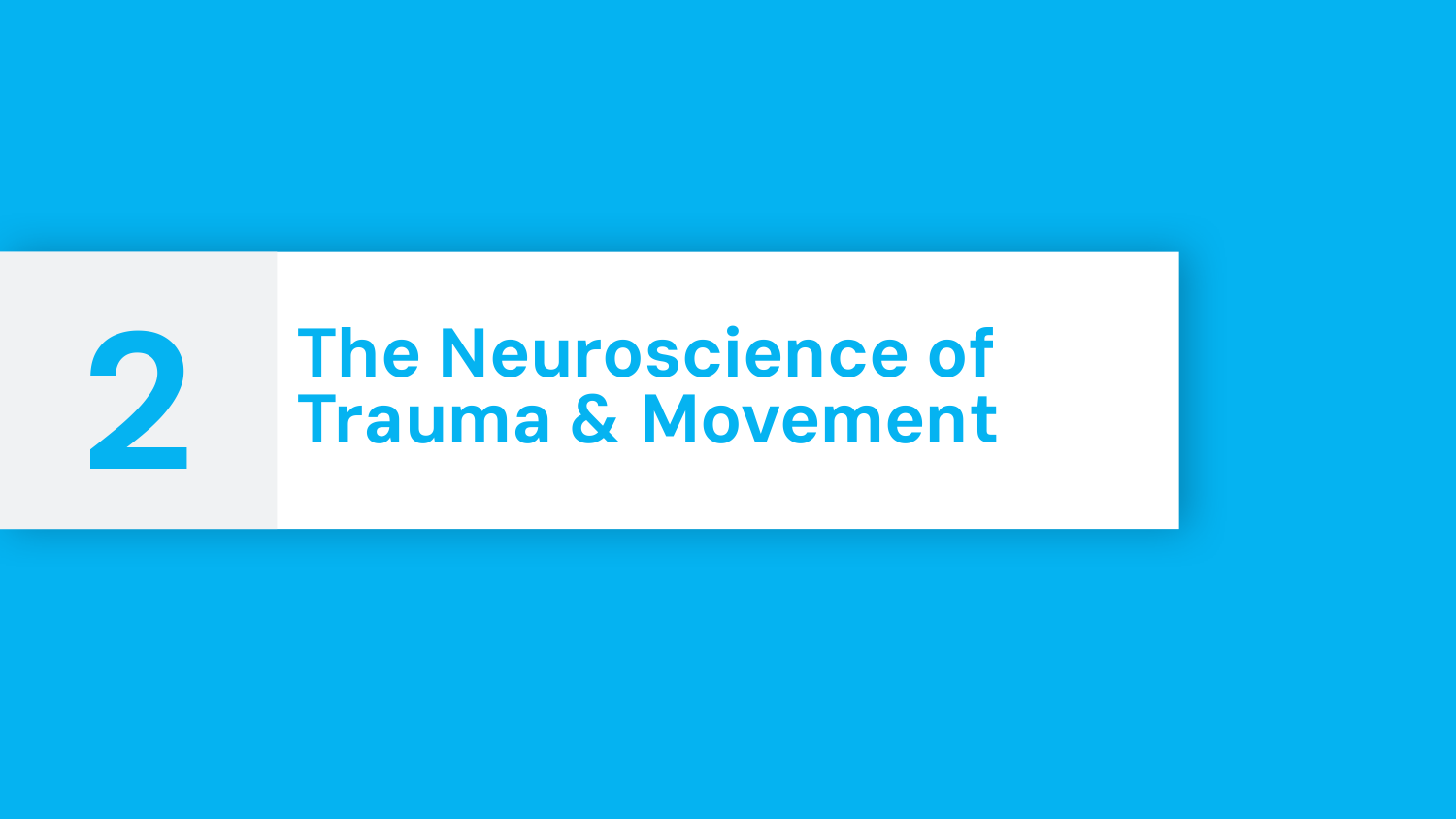

2
# The Neuroscience of Trauma & Movement